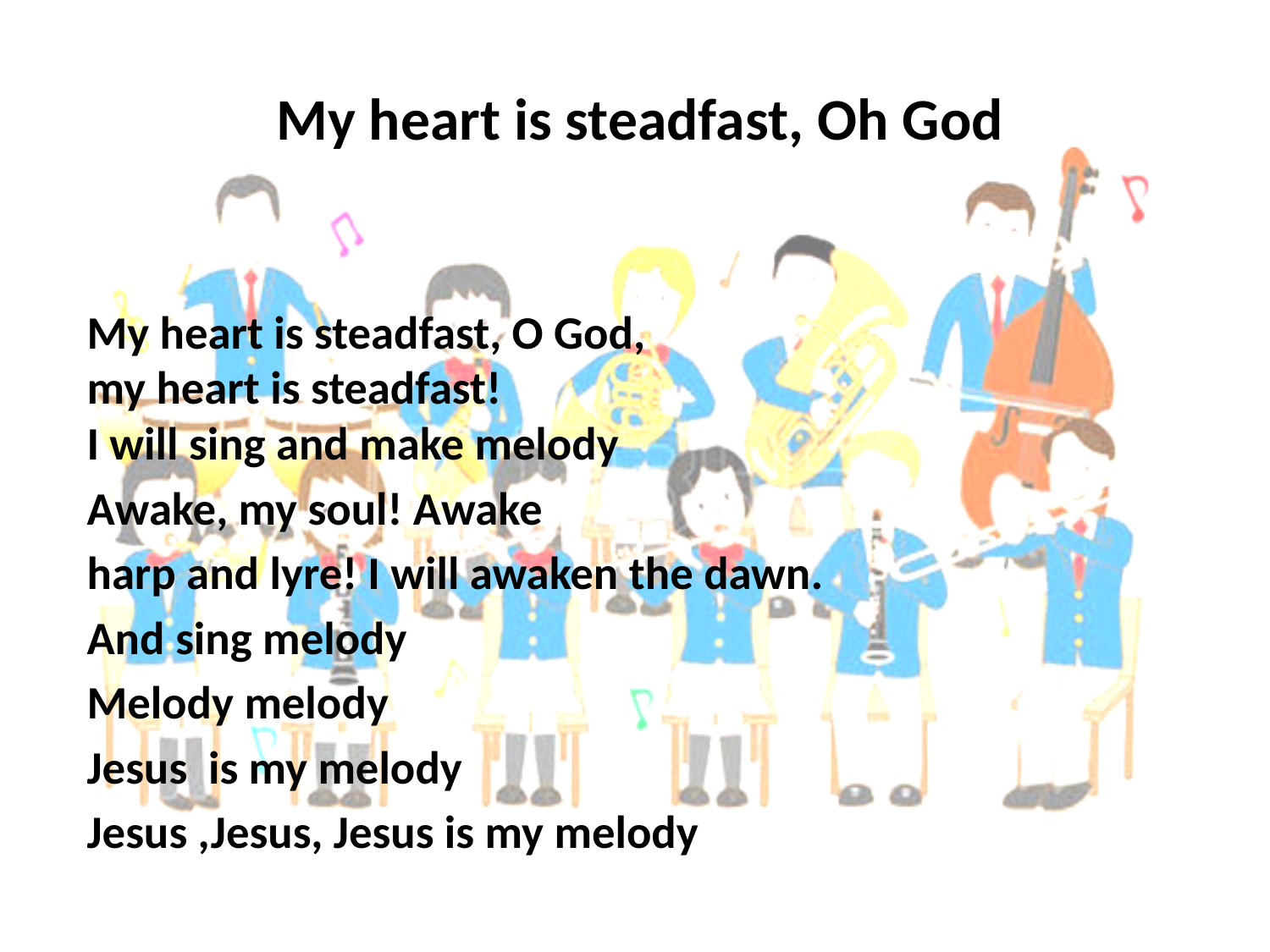

# My heart is steadfast, Oh God
My heart is steadfast, O God,
my heart is steadfast!
I will sing and make melody
Awake, my soul! Awake
harp and lyre! I will awaken the dawn.
And sing melody
Melody melody
Jesus  is my melody
Jesus ,Jesus, Jesus is my melody